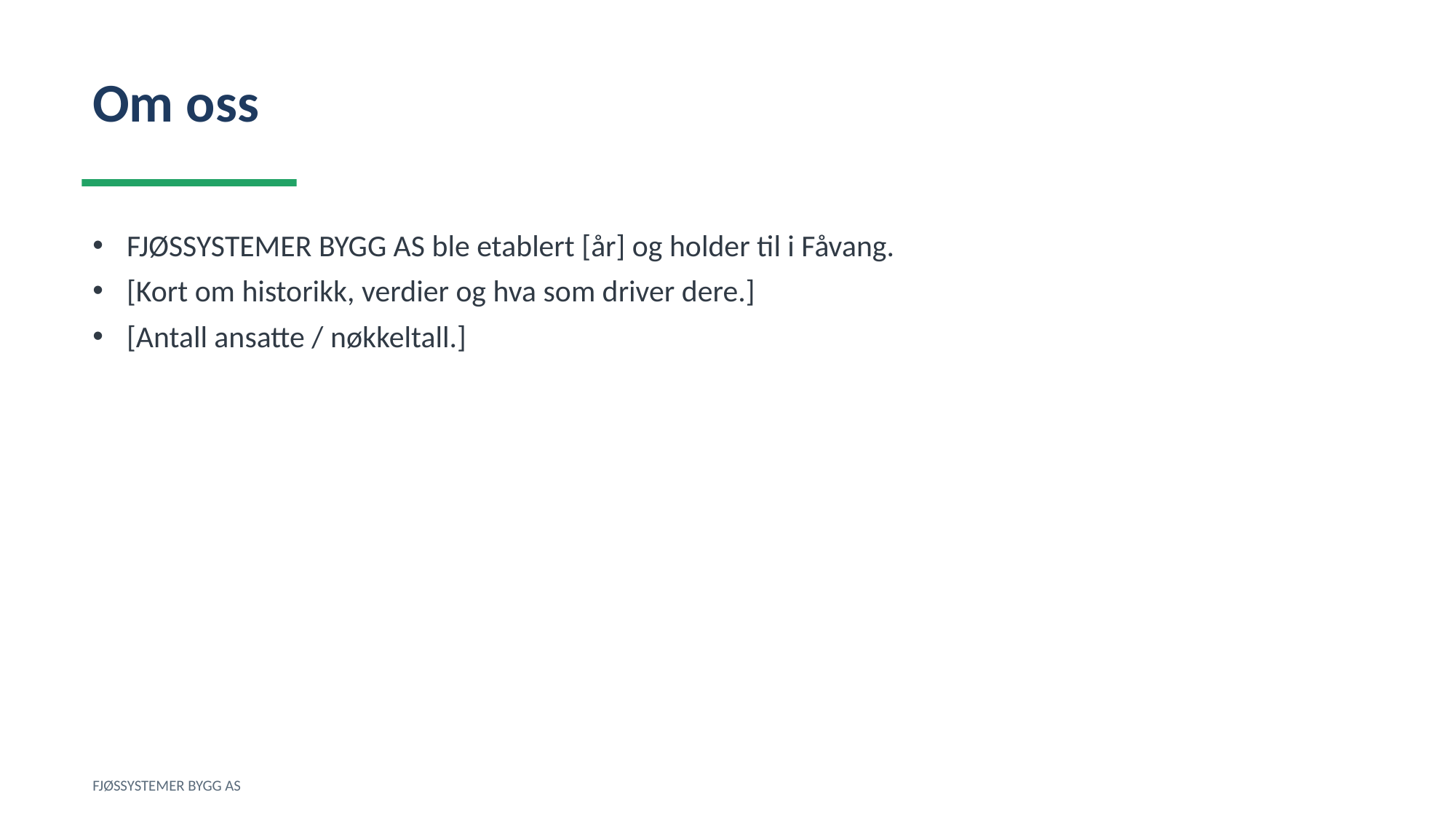

Om oss

FJØSSYSTEMER BYGG AS ble etablert [år] og holder til i Fåvang.
[Kort om historikk, verdier og hva som driver dere.]
[Antall ansatte / nøkkeltall.]
FJØSSYSTEMER BYGG AS